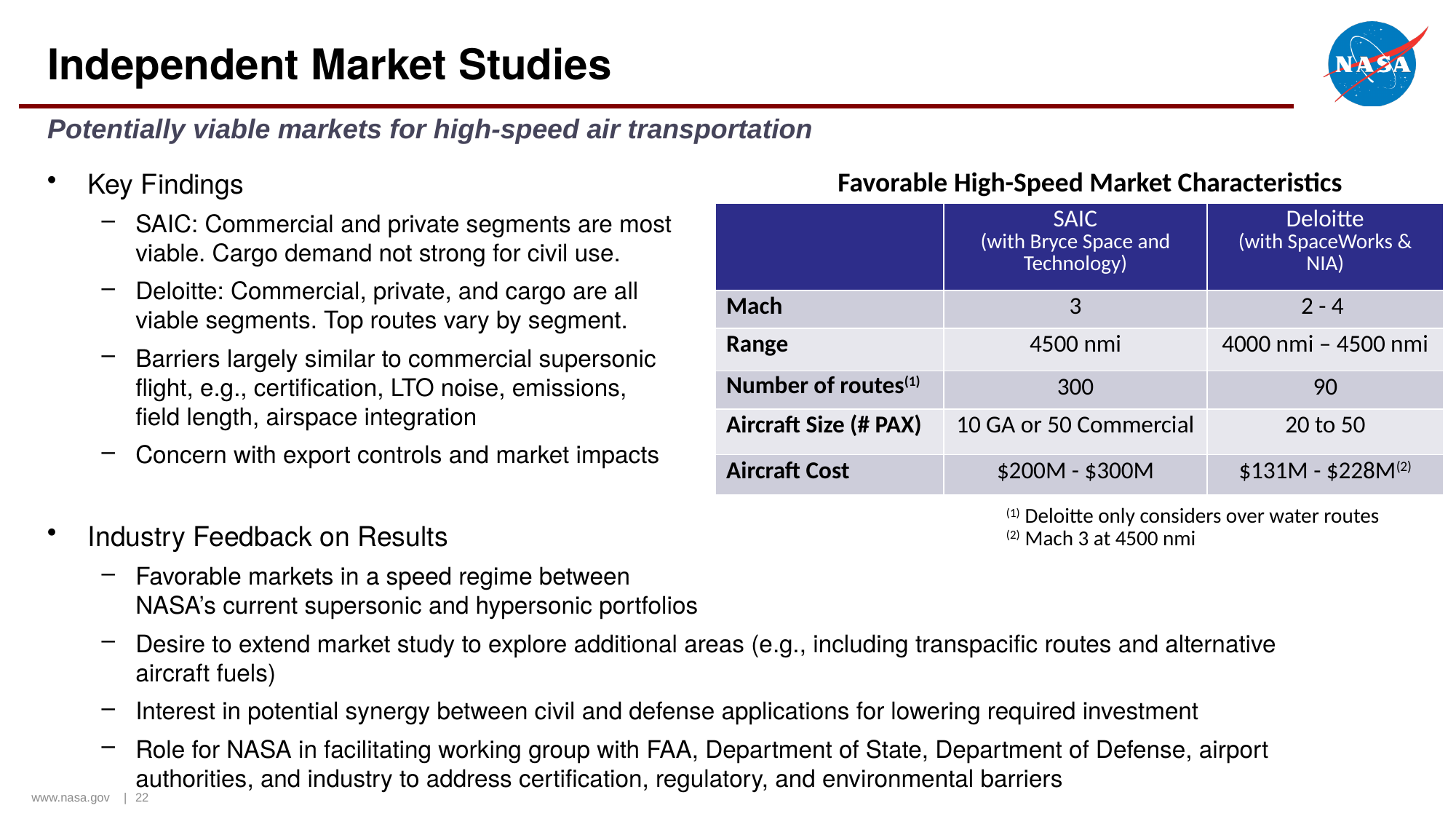

# Independent Market Studies
Potentially viable markets for high-speed air transportation
Favorable High-Speed Market Characteristics
Key Findings
SAIC: Commercial and private segments are most
viable. Cargo demand not strong for civil use.
Deloitte: Commercial, private, and cargo are all
viable segments. Top routes vary by segment.
Barriers largely similar to commercial supersonic
flight, e.g., certification, LTO noise, emissions,
field length, airspace integration
Concern with export controls and market impacts

Industry Feedback on Results
Favorable markets in a speed regime between
NASA’s current supersonic and hypersonic portfolios
Desire to extend market study to explore additional areas (e.g., including transpacific routes and alternative aircraft fuels)
Interest in potential synergy between civil and defense applications for lowering required investment
Role for NASA in facilitating working group with FAA, Department of State, Department of Defense, airport authorities, and industry to address certification, regulatory, and environmental barriers
|  | SAIC (with Bryce Space and Technology) | Deloitte (with SpaceWorks & NIA) |
| --- | --- | --- |
| Mach | 3 | 2 - 4 |
| Range | 4500 nmi | 4000 nmi – 4500 nmi |
| Number of routes(1) | 300 | 90 |
| Aircraft Size (# PAX) | 10 GA or 50 Commercial | 20 to 50 |
| Aircraft Cost | $200M - $300M | $131M - $228M(2) |
(1) Deloitte only considers over water routes
(2) Mach 3 at 4500 nmi